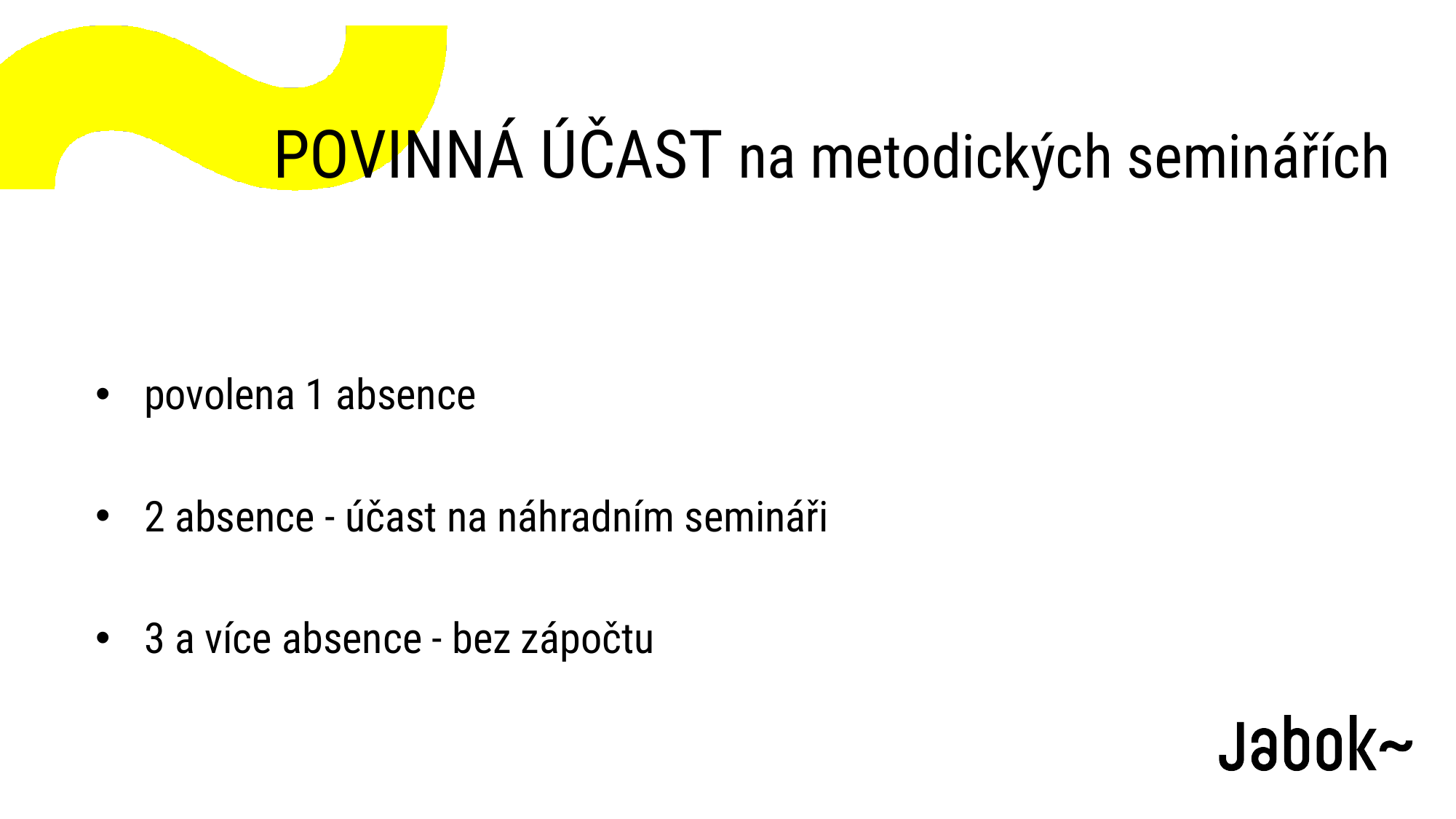

POVINNÁ ÚČAST na metodických seminářích
povolena 1 absence

2 absence - účast na náhradním semináři

3 a více absence - bez zápočtu